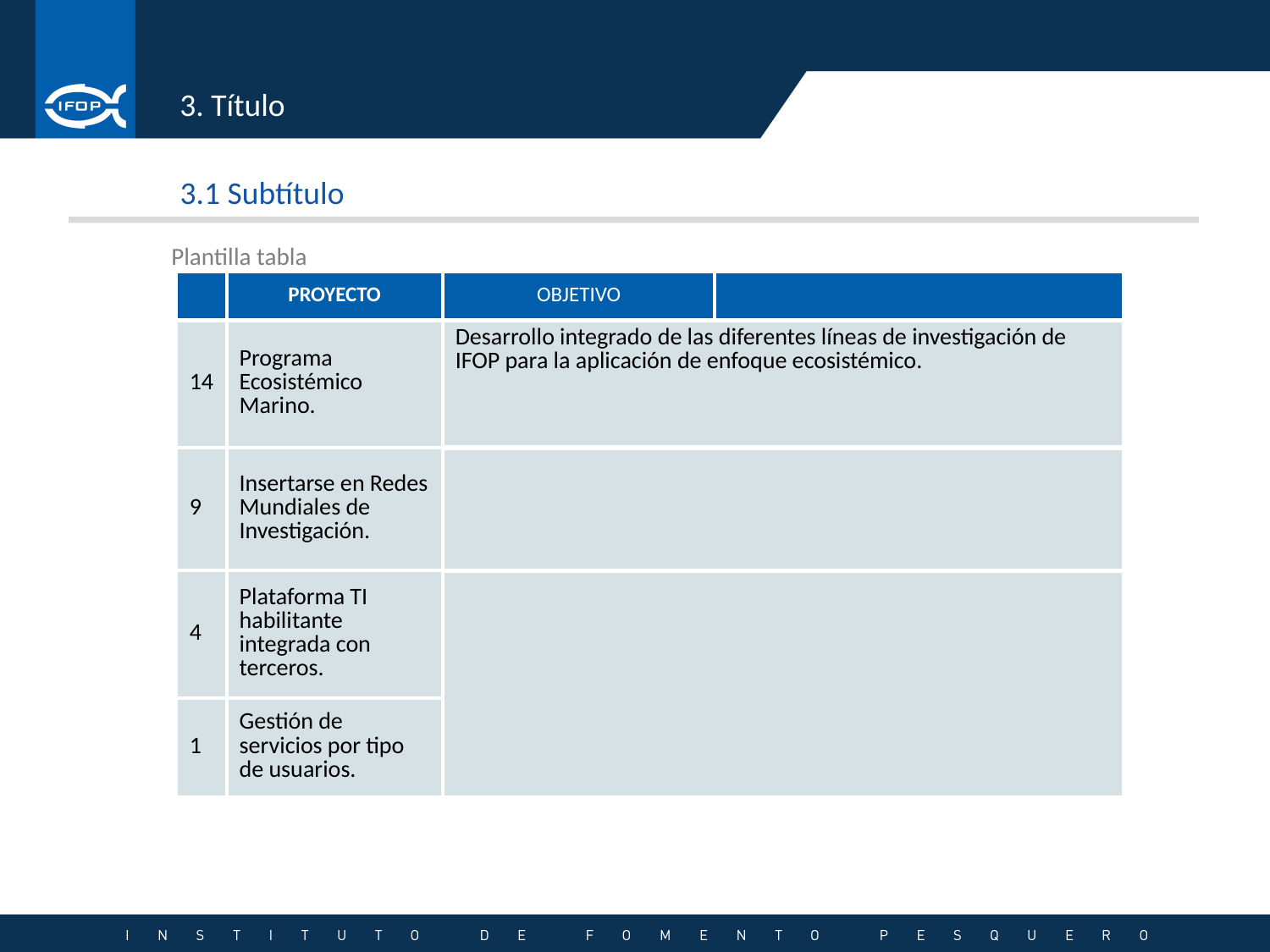

3. Título
3.1 Subtítulo

Plantilla tabla
|  | PROYECTO | OBJETIVO |  |
| --- | --- | --- | --- |
| 14 | Programa Ecosistémico Marino. | Desarrollo integrado de las diferentes líneas de investigación de IFOP para la aplicación de enfoque ecosistémico. |  |
| 9 | Insertarse en Redes Mundiales de Investigación. |  |  |
| 4 | Plataforma TI habilitante integrada con terceros. |  |  |
| 1 | Gestión de servicios por tipo de usuarios. |  |  |